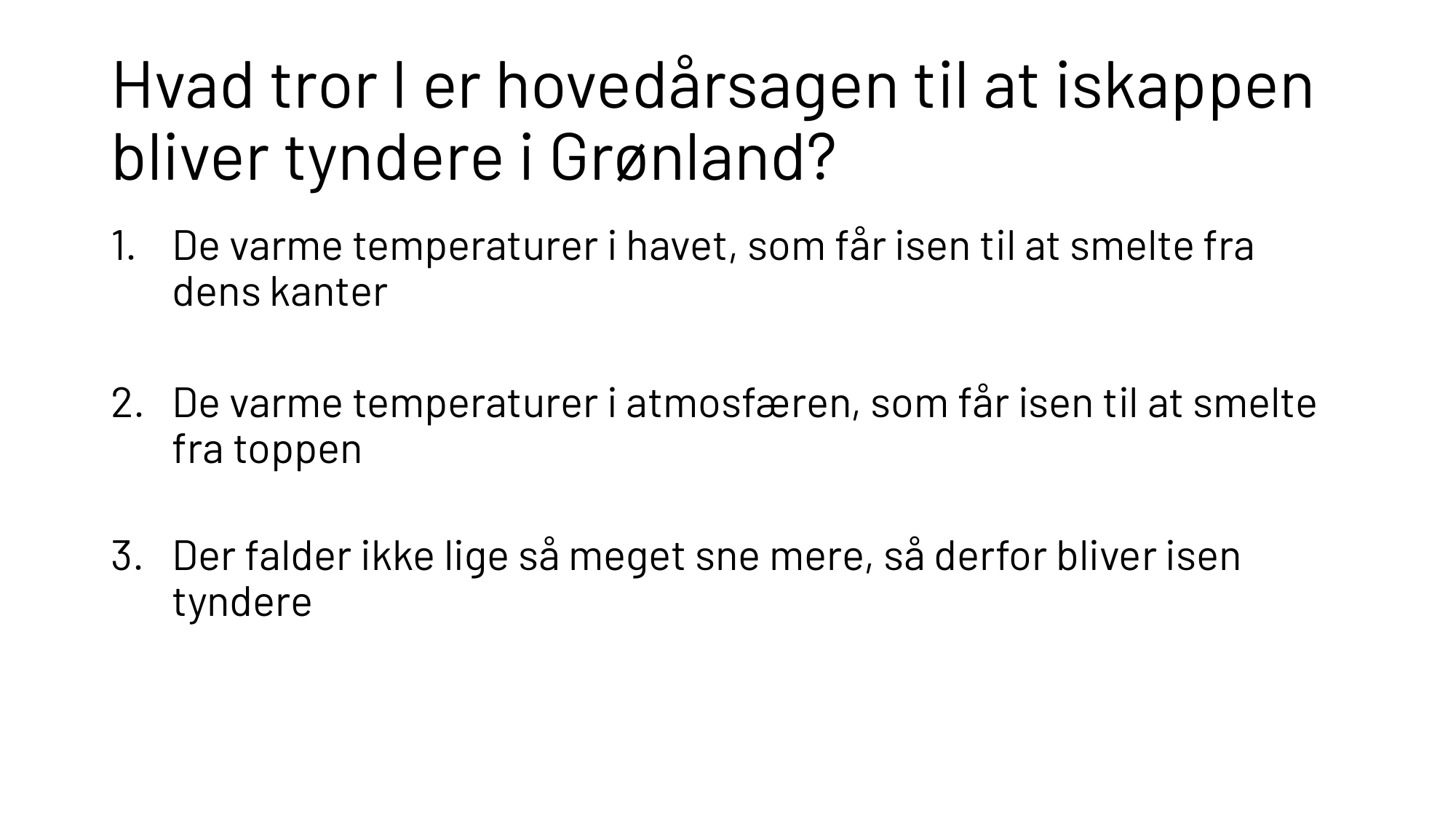

# Hvad tror I er hovedårsagen til at iskappen bliver tyndere i Grønland?
De varme temperaturer i havet, som får isen til at smelte fra dens kanter
De varme temperaturer i atmosfæren, som får isen til at smelte fra toppen
Der falder ikke lige så meget sne mere, så derfor bliver isen tyndere